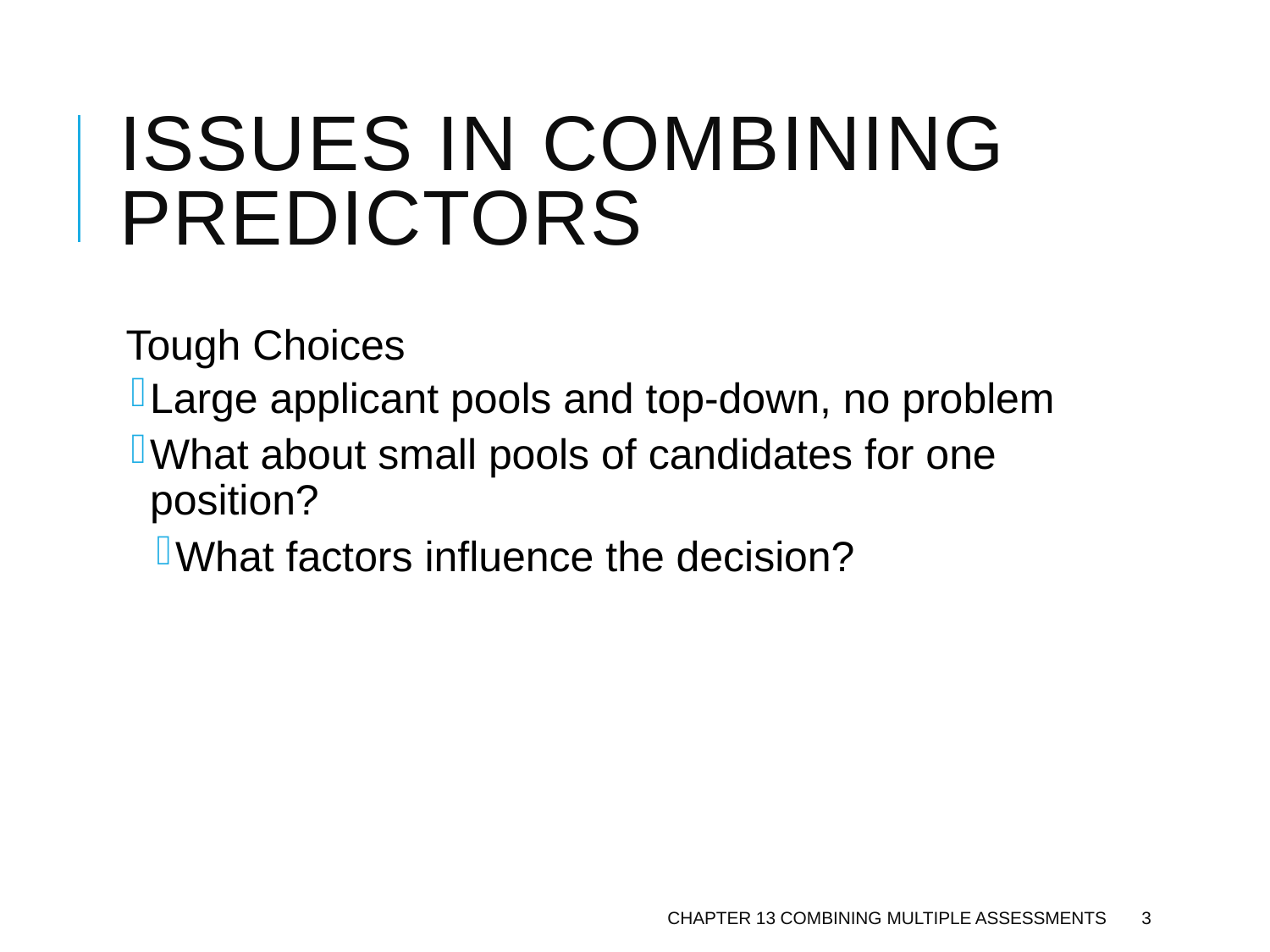

# Issues in Combining Predictors
Tough Choices
Large applicant pools and top-down, no problem
What about small pools of candidates for one position?
What factors influence the decision?

Chapter 13 Combining Multiple Assessments
3